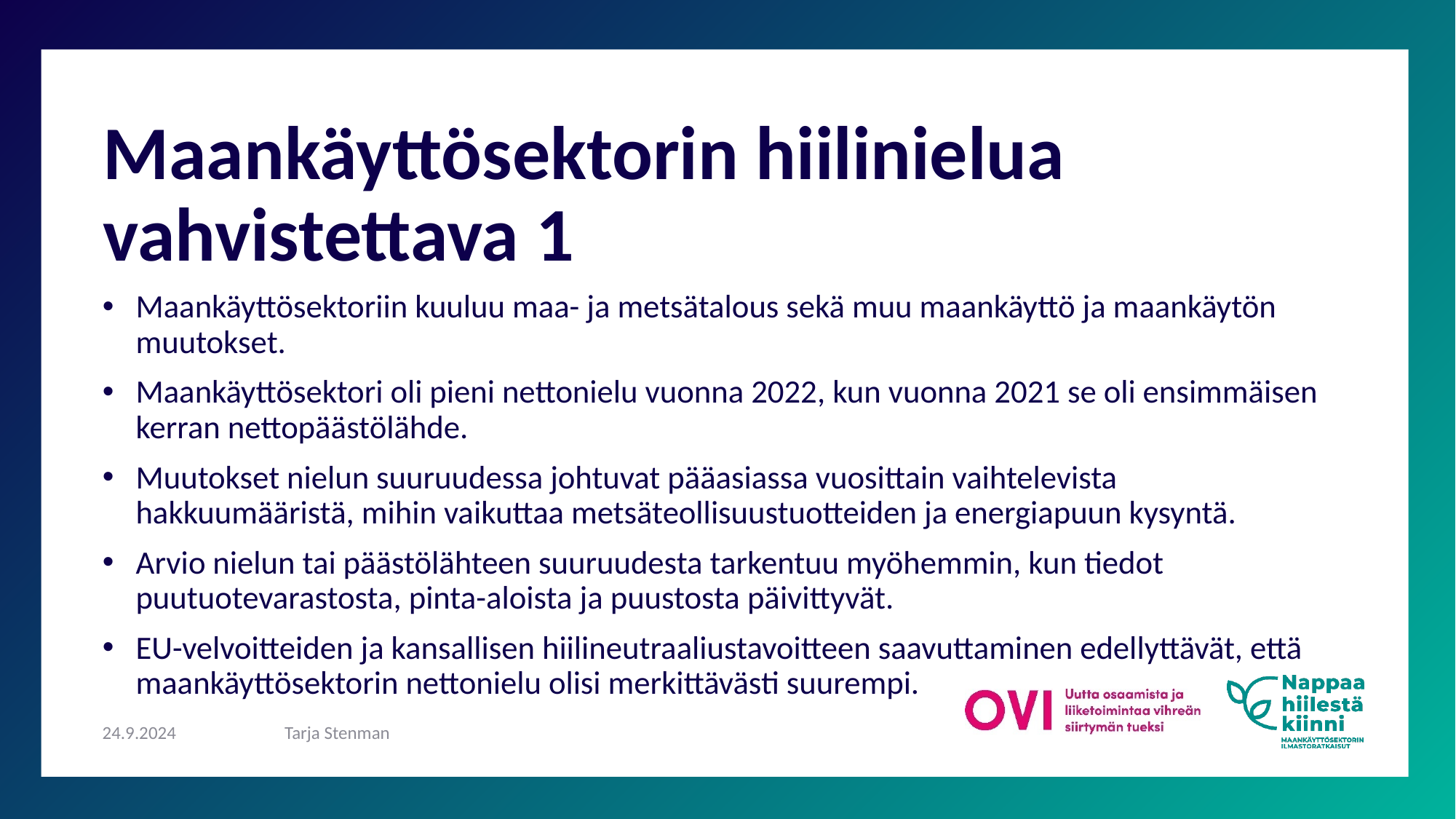

# Maankäyttösektorin hiilinielua vahvistettava 1
Maankäyttösektoriin kuuluu maa- ja metsätalous sekä muu maankäyttö ja maankäytön muutokset.
Maankäyttösektori oli pieni nettonielu vuonna 2022, kun vuonna 2021 se oli ensimmäisen kerran nettopäästölähde.
Muutokset nielun suuruudessa johtuvat pääasiassa vuosittain vaihtelevista hakkuumääristä, mihin vaikuttaa metsäteollisuustuotteiden ja energiapuun kysyntä.
Arvio nielun tai päästölähteen suuruudesta tarkentuu myöhemmin, kun tiedot puutuotevarastosta, pinta-aloista ja puustosta päivittyvät.
EU-velvoitteiden ja kansallisen hiilineutraaliustavoitteen saavuttaminen edellyttävät, että maankäyttösektorin nettonielu olisi merkittävästi suurempi.

24.9.2024
Tarja Stenman